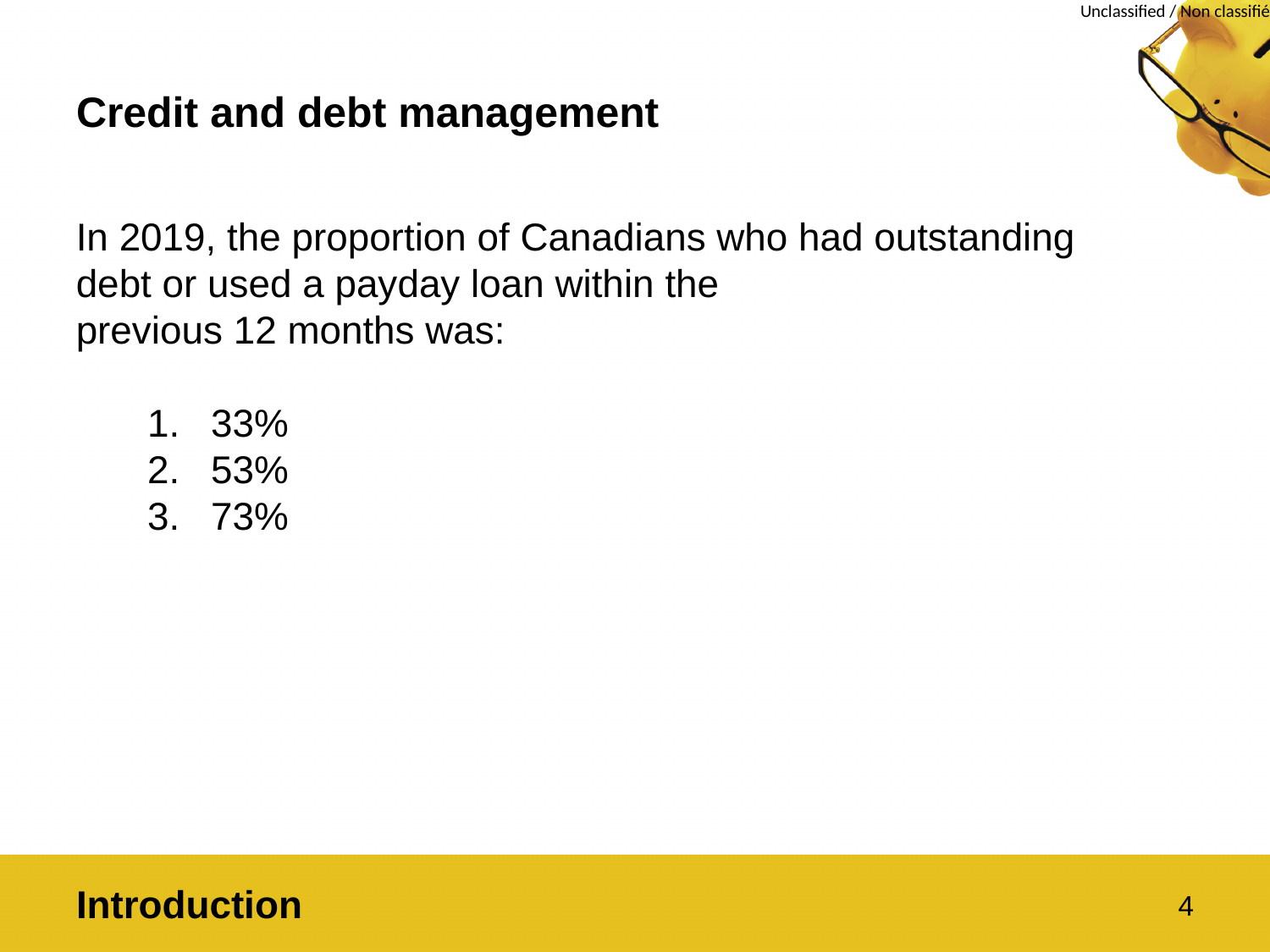

# Credit and debt management

In 2019, the proportion of Canadians who had outstanding debt or used a payday loan within the
previous 12 months was:

33%
53%
73%

Introduction
4